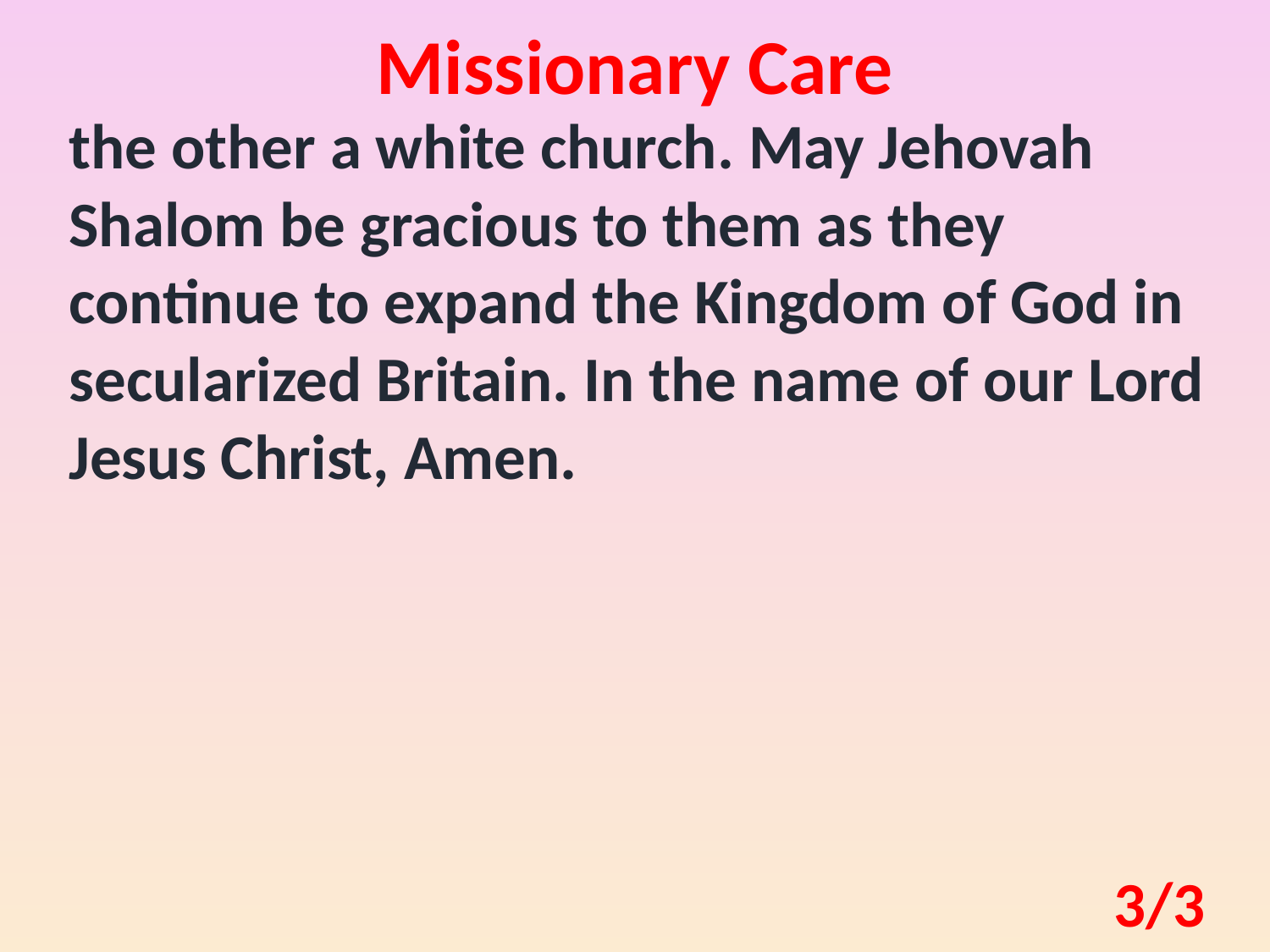

Missionary Care
the other a white church. May Jehovah Shalom be gracious to them as they continue to expand the Kingdom of God in secularized Britain. In the name of our Lord Jesus Christ, Amen.
3/3